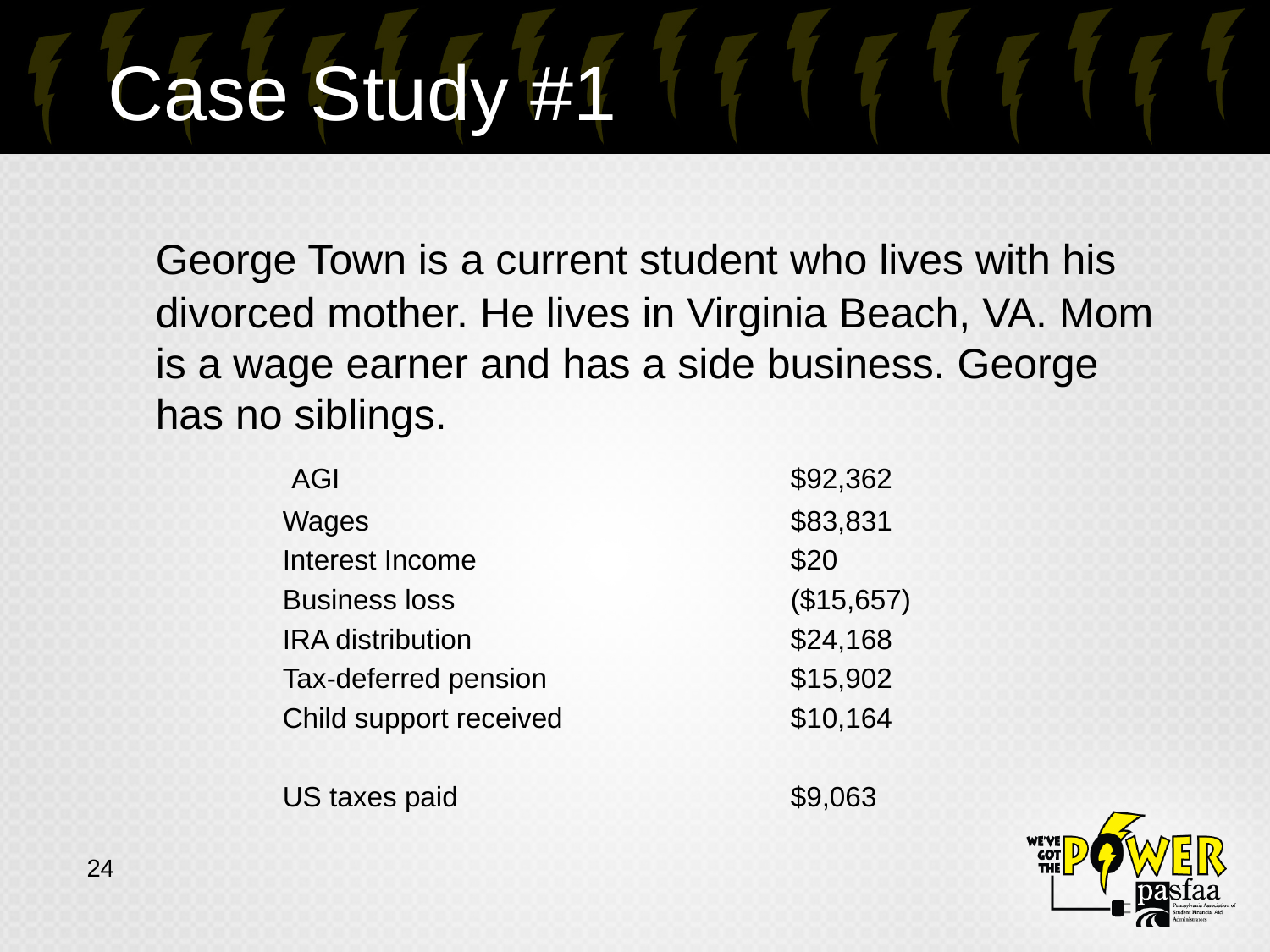

# Case Study #1
	George Town is a current student who lives with his divorced mother. He lives in Virginia Beach, VA. Mom is a wage earner and has a side business. George has no siblings.
		 AGI				$92,362
		Wages				$83,831
		Interest Income			$20
		Business loss			($15,657)
		IRA distribution			$24,168
		Tax-deferred pension		$15,902
		Child support received		$10,164

		US taxes paid			$9,063
24